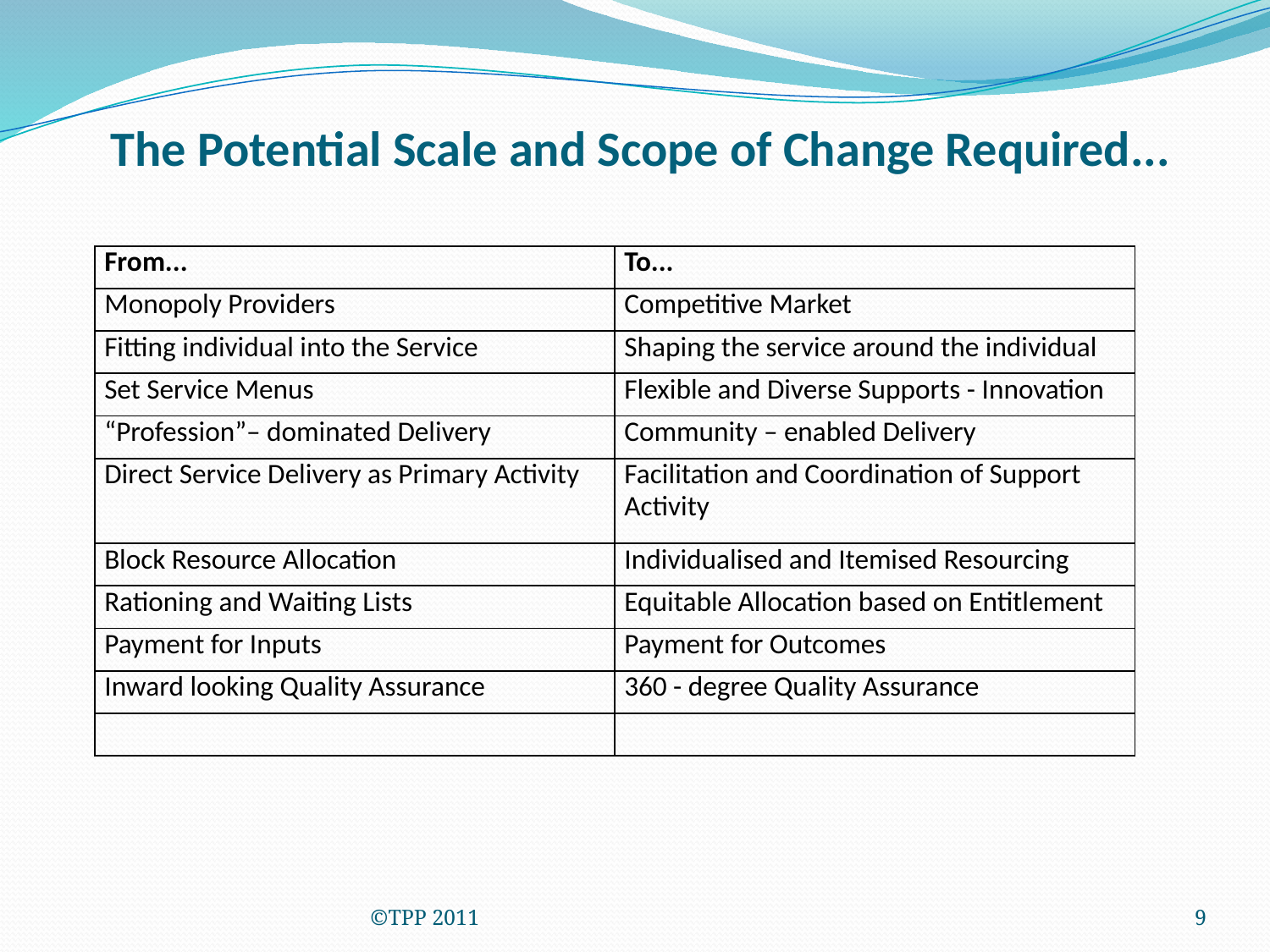

# The Potential Scale and Scope of Change Required...
| From... | To... |
| --- | --- |
| Monopoly Providers | Competitive Market |
| Fitting individual into the Service | Shaping the service around the individual |
| Set Service Menus | Flexible and Diverse Supports - Innovation |
| “Profession”– dominated Delivery | Community – enabled Delivery |
| Direct Service Delivery as Primary Activity | Facilitation and Coordination of Support Activity |
| Block Resource Allocation | Individualised and Itemised Resourcing |
| Rationing and Waiting Lists | Equitable Allocation based on Entitlement |
| Payment for Inputs | Payment for Outcomes |
| Inward looking Quality Assurance | 360 - degree Quality Assurance |
|  |  |
©TPP 2011
9